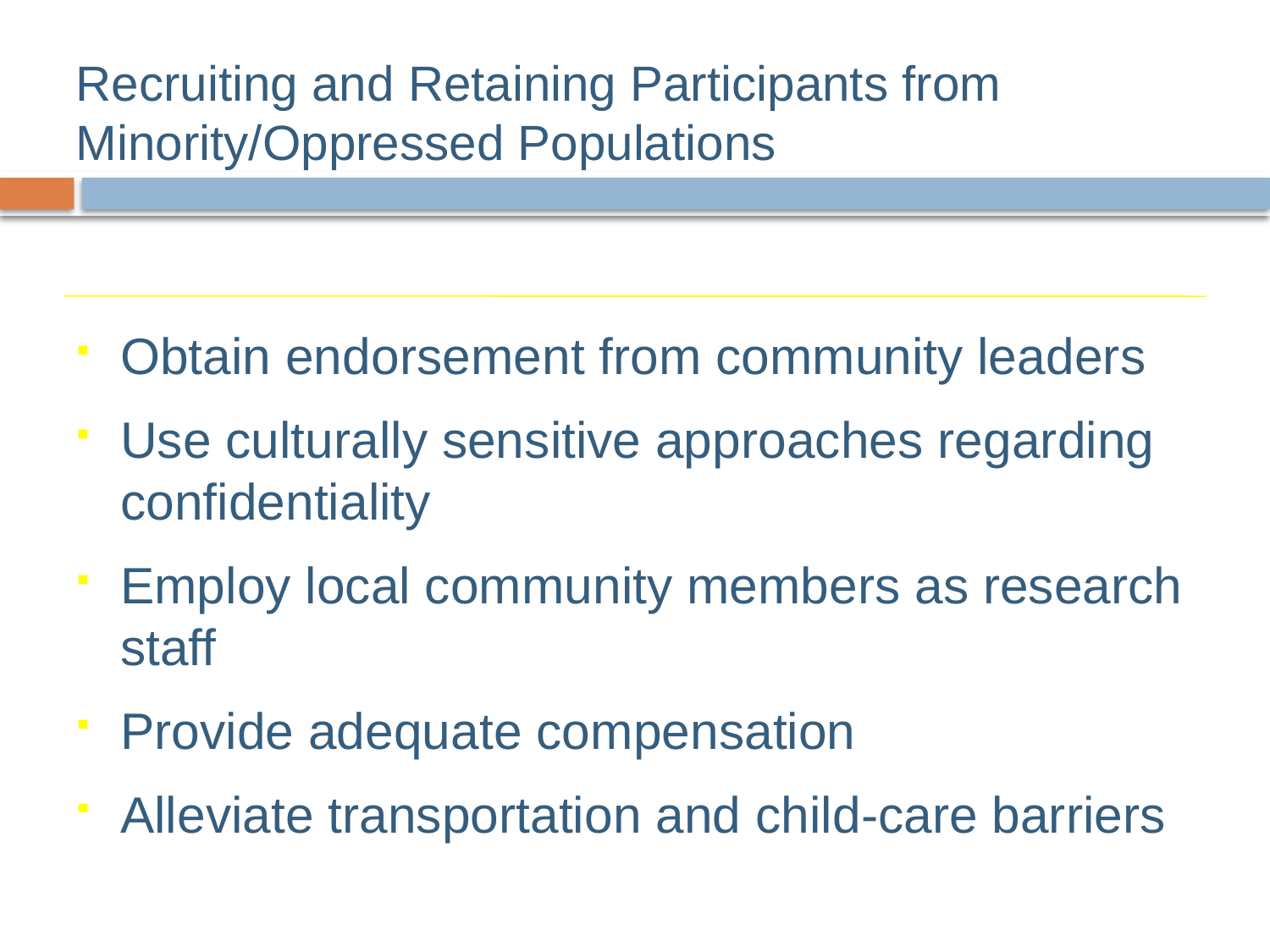

# Recruiting and Retaining Participants from Minority/Oppressed Populations

Obtain endorsement from community leaders
Use culturally sensitive approaches regarding confidentiality
Employ local community members as research staff
Provide adequate compensation
Alleviate transportation and child-care barriers